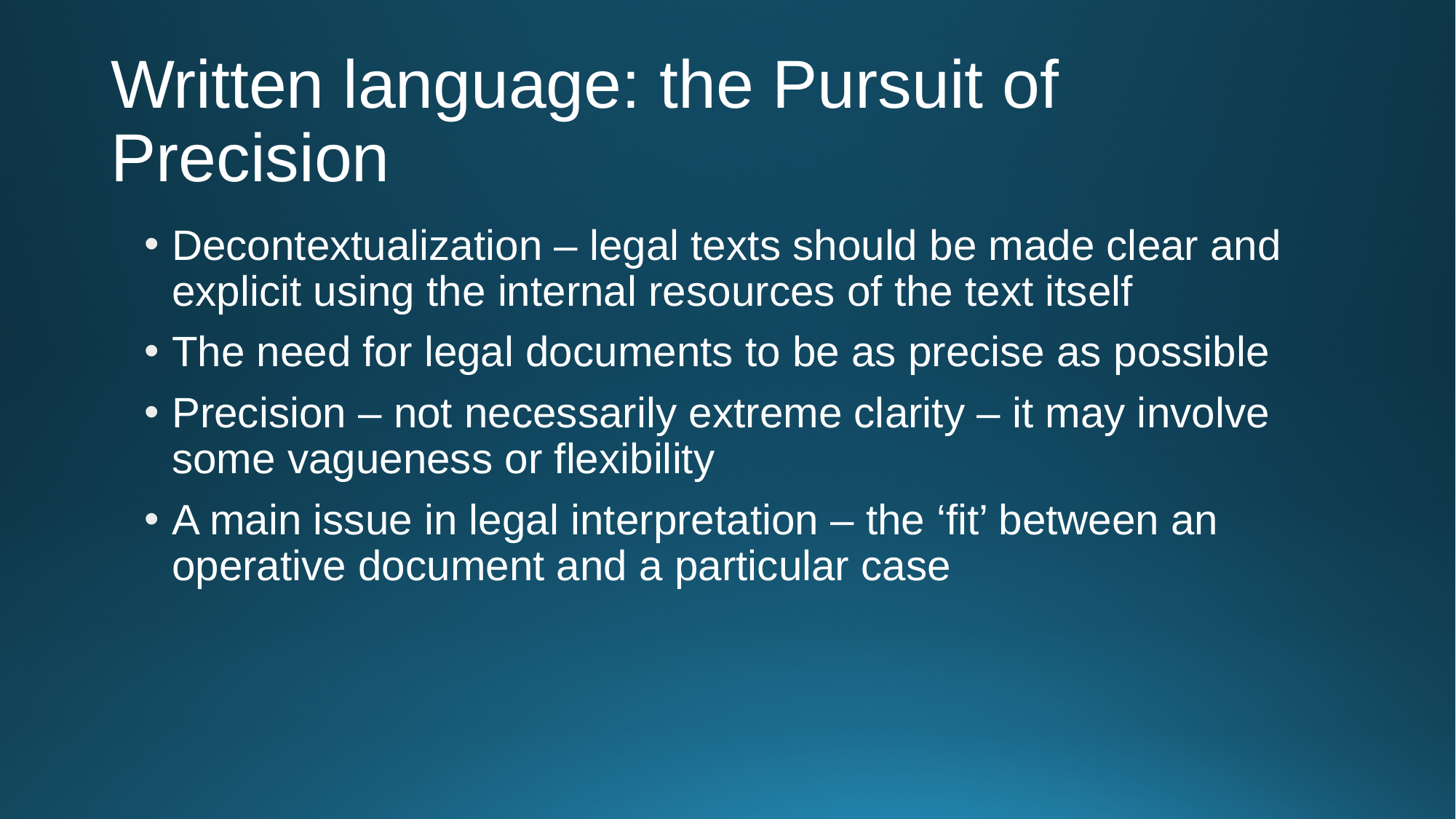

# Written language: the Pursuit of Precision
Decontextualization – legal texts should be made clear and explicit using the internal resources of the text itself
The need for legal documents to be as precise as possible
Precision – not necessarily extreme clarity – it may involve some vagueness or flexibility
A main issue in legal interpretation – the ‘fit’ between an operative document and a particular case